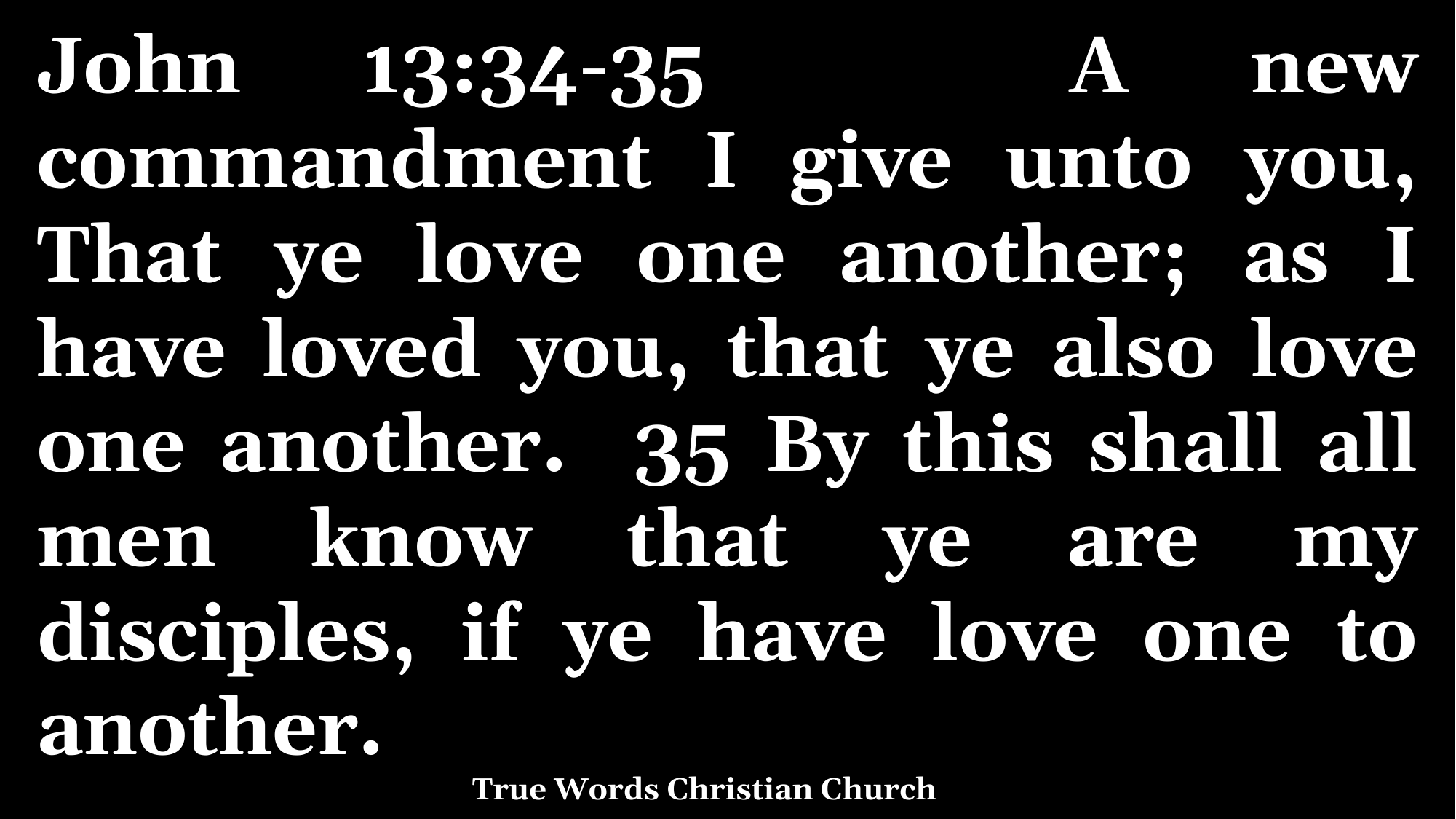

John 13:34-35   A new commandment I give unto you, That ye love one another; as I have loved you, that ye also love one another.  35 By this shall all men know that ye are my disciples, if ye have love one to another.
True Words Christian Church